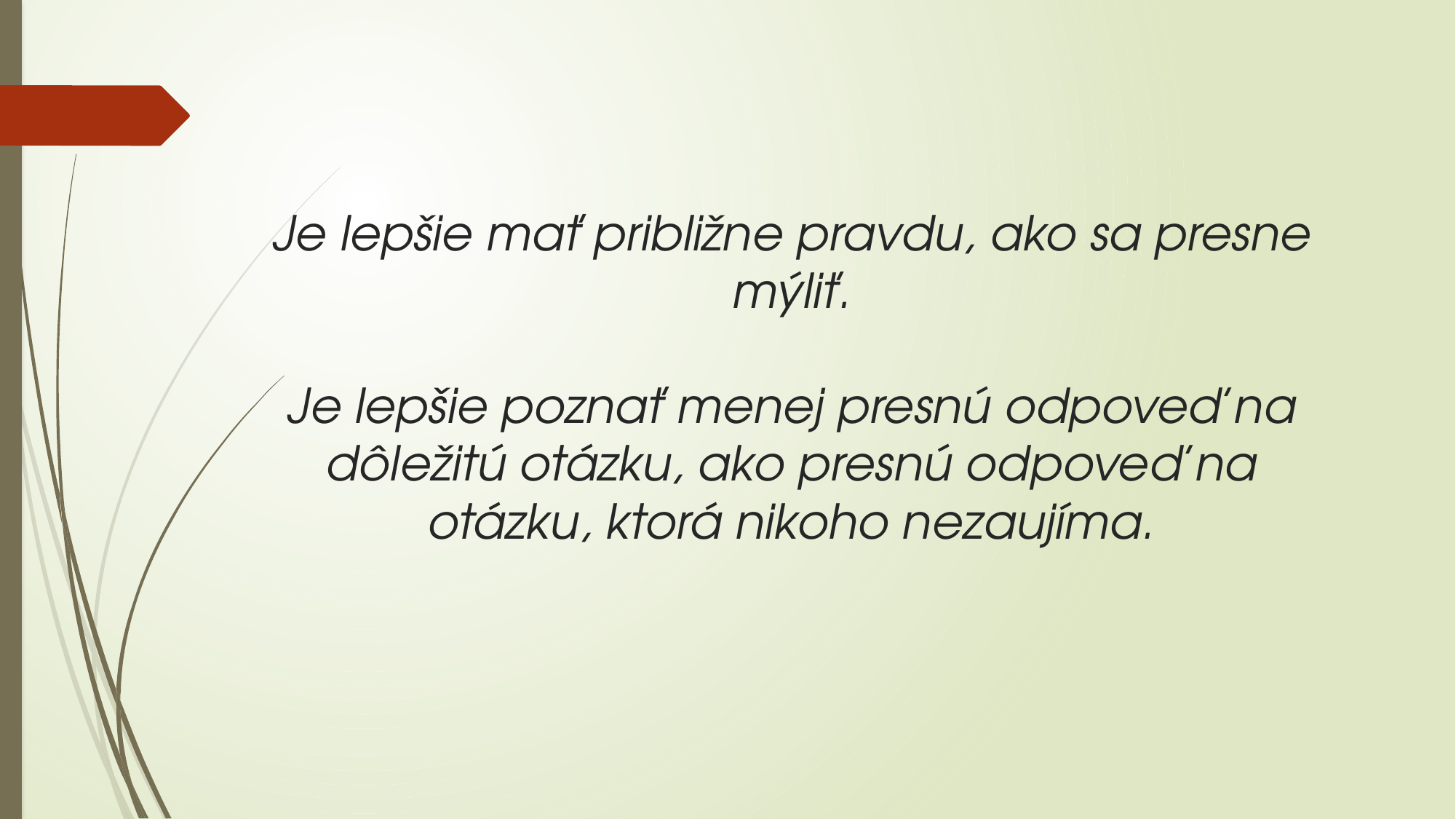

# Je lepšie mať približne pravdu, ako sa presne mýliť. Je lepšie poznať menej presnú odpoveď na dôležitú otázku, ako presnú odpoveď na otázku, ktorá nikoho nezaujíma.